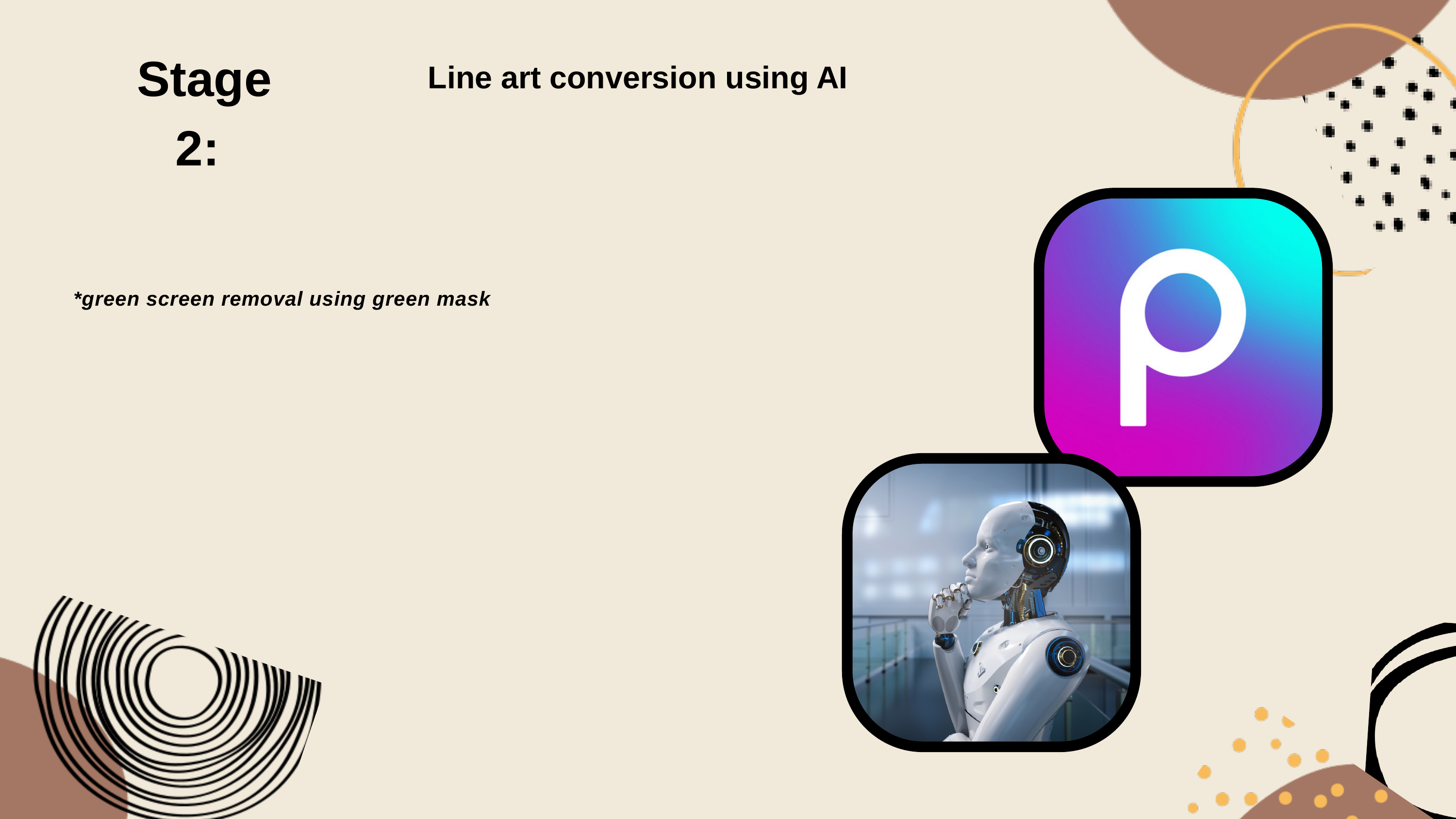

Stage 2:
Line art conversion using AI

*green screen removal using green mask